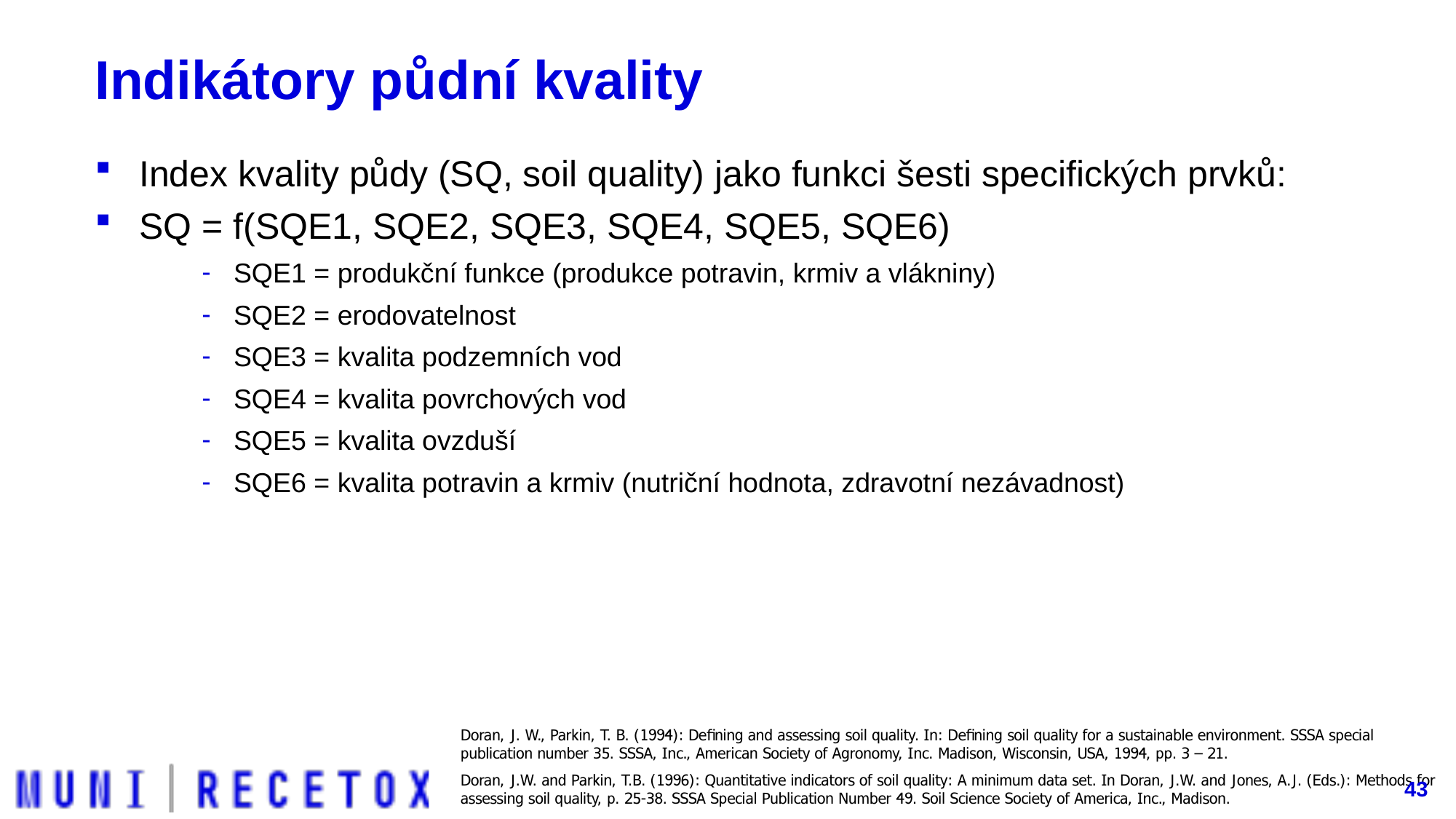

# Indikátory půdní kvality
Index kvality půdy (SQ, soil quality) jako funkci šesti specifických prvků:
SQ = f(SQE1, SQE2, SQE3, SQE4, SQE5, SQE6)
SQE1 = produkční funkce (produkce potravin, krmiv a vlákniny)
SQE2 = erodovatelnost
SQE3 = kvalita podzemních vod
SQE4 = kvalita povrchových vod
SQE5 = kvalita ovzduší
SQE6 = kvalita potravin a krmiv (nutriční hodnota, zdravotní nezávadnost)
Doran, J. W., Parkin, T. B. (1994): Defining and assessing soil quality. In: Defining soil quality for a sustainable environment. SSSA special publication number 35. SSSA, Inc., American Society of Agronomy, Inc. Madison, Wisconsin, USA, 1994, pp. 3 – 21.
Doran, J.W. and Parkin, T.B. (1996): Quantitative indicators of soil quality: A minimum data set. In Doran, J.W. and Jones, A.J. (Eds.): Methods for assessing soil quality, p. 25-38. SSSA Special Publication Number 49. Soil Science Society of America, Inc., Madison.
43